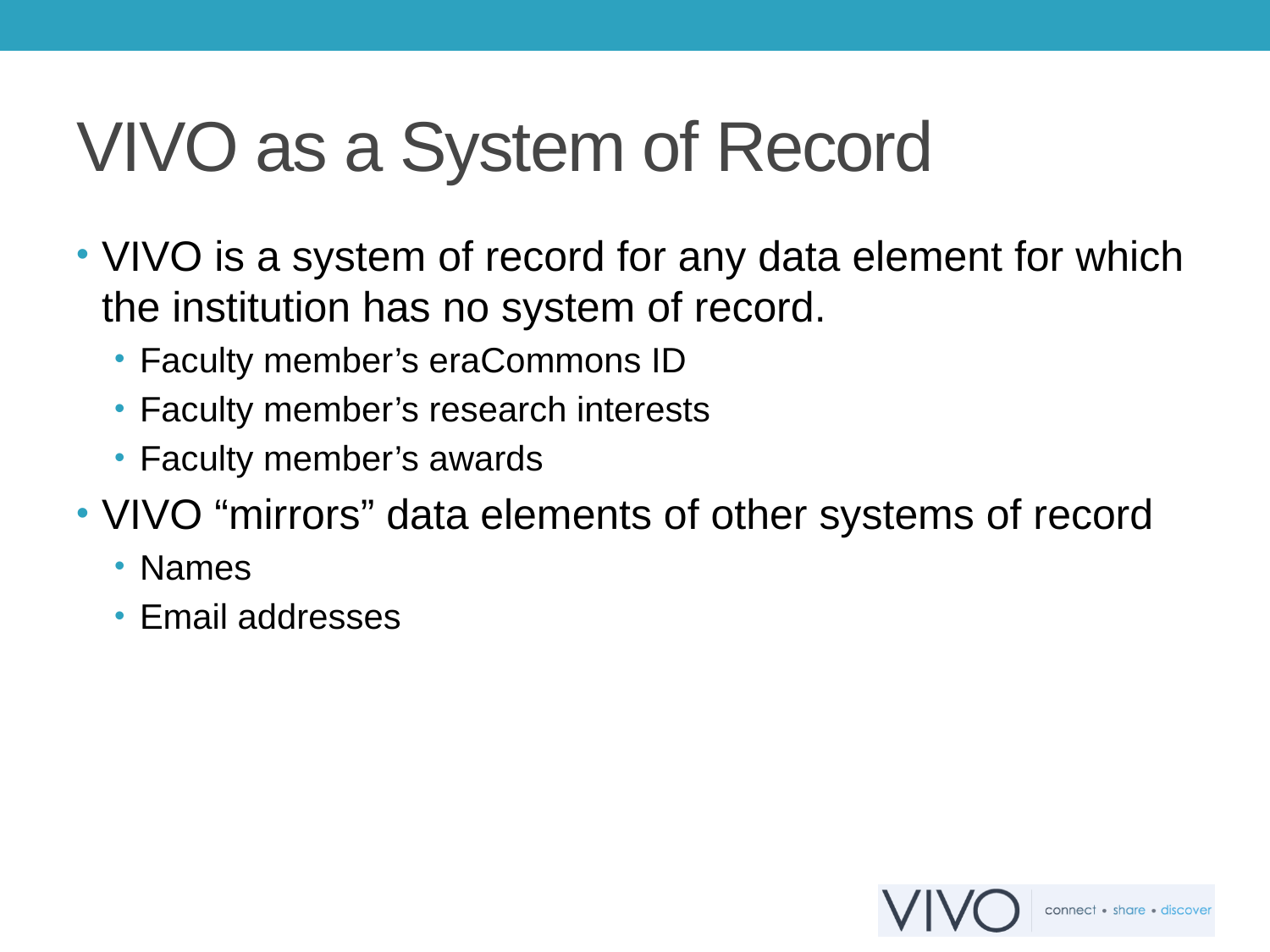

# VIVO as a System of Record
VIVO is a system of record for any data element for which the institution has no system of record.
Faculty member’s eraCommons ID
Faculty member’s research interests
Faculty member’s awards
VIVO “mirrors” data elements of other systems of record
Names
Email addresses